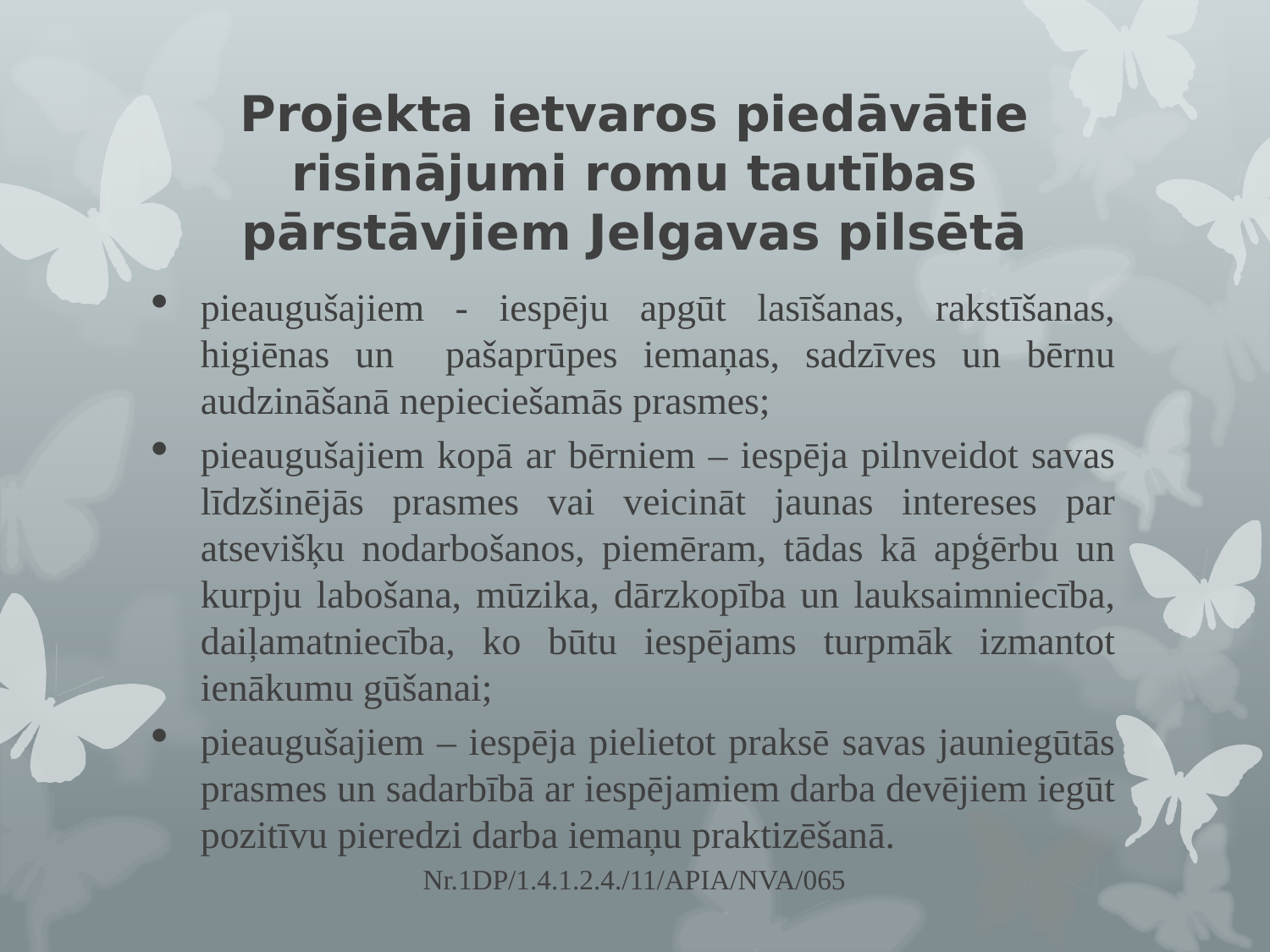

# Projekta ietvaros piedāvātie risinājumi romu tautības pārstāvjiem Jelgavas pilsētā
pieaugušajiem - iespēju apgūt lasīšanas, rakstīšanas, higiēnas un  pašaprūpes iemaņas, sadzīves un bērnu audzināšanā nepieciešamās prasmes;
pieaugušajiem kopā ar bērniem – iespēja pilnveidot savas līdzšinējās prasmes vai veicināt jaunas intereses par atsevišķu nodarbošanos, piemēram, tādas kā apģērbu un kurpju labošana, mūzika, dārzkopība un lauksaimniecība, daiļamatniecība, ko būtu iespējams turpmāk izmantot ienākumu gūšanai;
pieaugušajiem – iespēja pielietot praksē savas jauniegūtās prasmes un sadarbībā ar iespējamiem darba devējiem iegūt pozitīvu pieredzi darba iemaņu praktizēšanā.
Nr.1DP/1.4.1.2.4./11/APIA/NVA/065